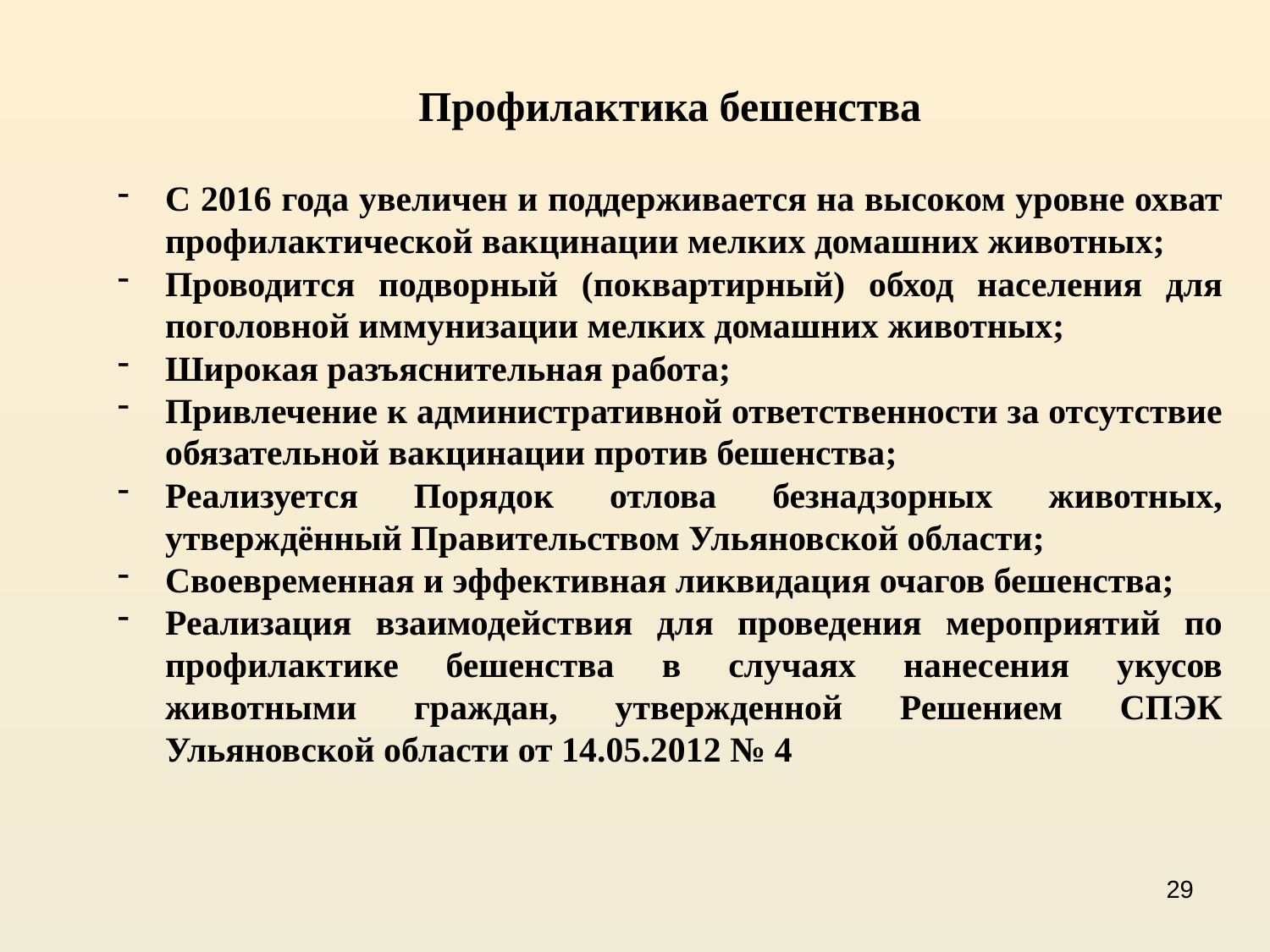

Профилактика бешенства

С 2016 года увеличен и поддерживается на высоком уровне охват профилактической вакцинации мелких домашних животных;
Проводится подворный (поквартирный) обход населения для поголовной иммунизации мелких домашних животных;
Широкая разъяснительная работа;
Привлечение к административной ответственности за отсутствие обязательной вакцинации против бешенства;
Реализуется Порядок отлова безнадзорных животных, утверждённый Правительством Ульяновской области;
Своевременная и эффективная ликвидация очагов бешенства;
Реализация взаимодействия для проведения мероприятий по профилактике бешенства в случаях нанесения укусов животными граждан, утвержденной Решением СПЭК Ульяновской области от 14.05.2012 № 4

29